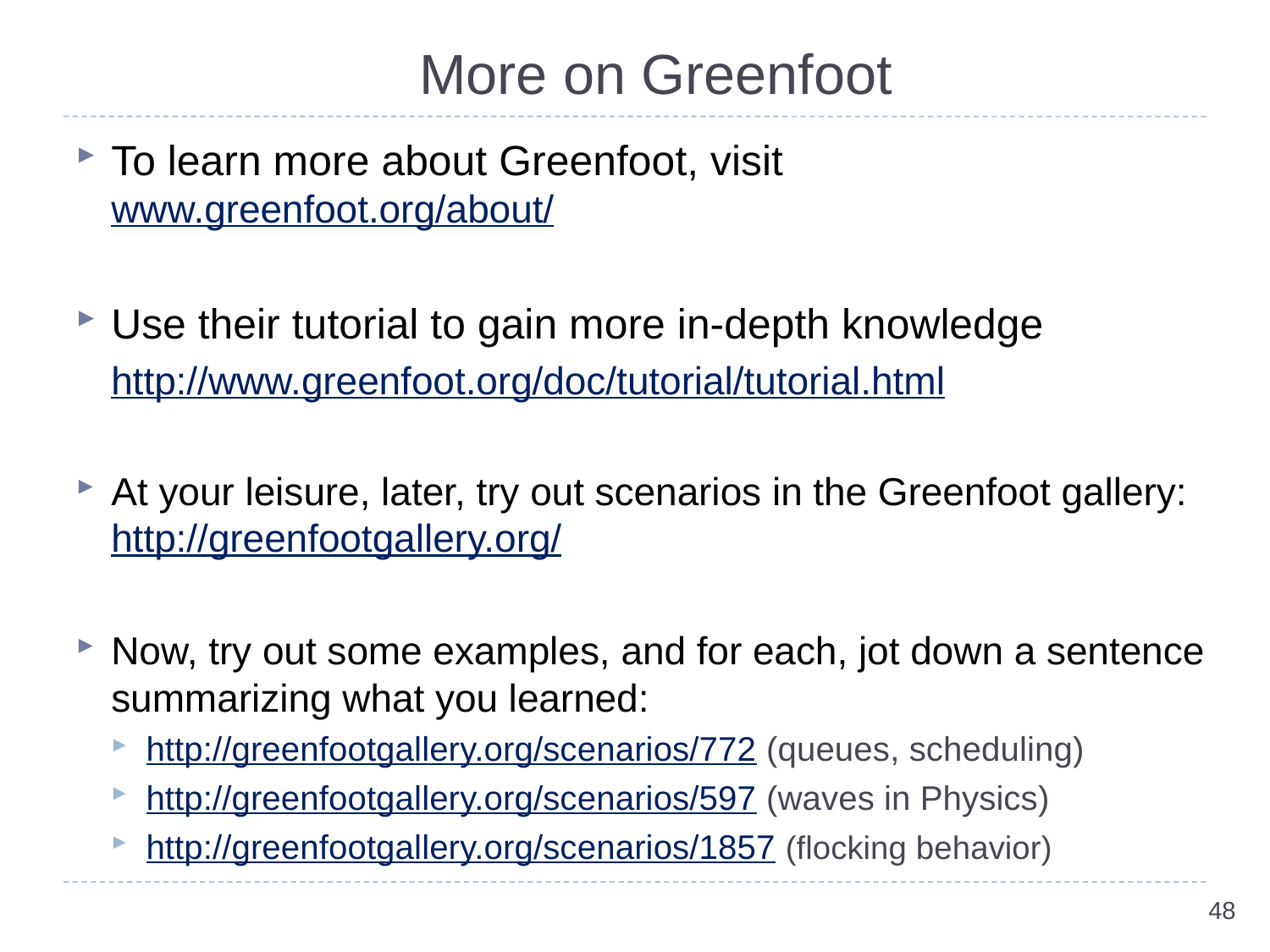

# More on Greenfoot
To learn more about Greenfoot, visit www.greenfoot.org/about/

Use their tutorial to gain more in-depth knowledge
http://www.greenfoot.org/doc/tutorial/tutorial.html

At your leisure, later, try out scenarios in the Greenfoot gallery: http://greenfootgallery.org/

Now, try out some examples, and for each, jot down a sentence summarizing what you learned:
http://greenfootgallery.org/scenarios/772 (queues, scheduling)
http://greenfootgallery.org/scenarios/597 (waves in Physics)
http://greenfootgallery.org/scenarios/1857 (flocking behavior)

48